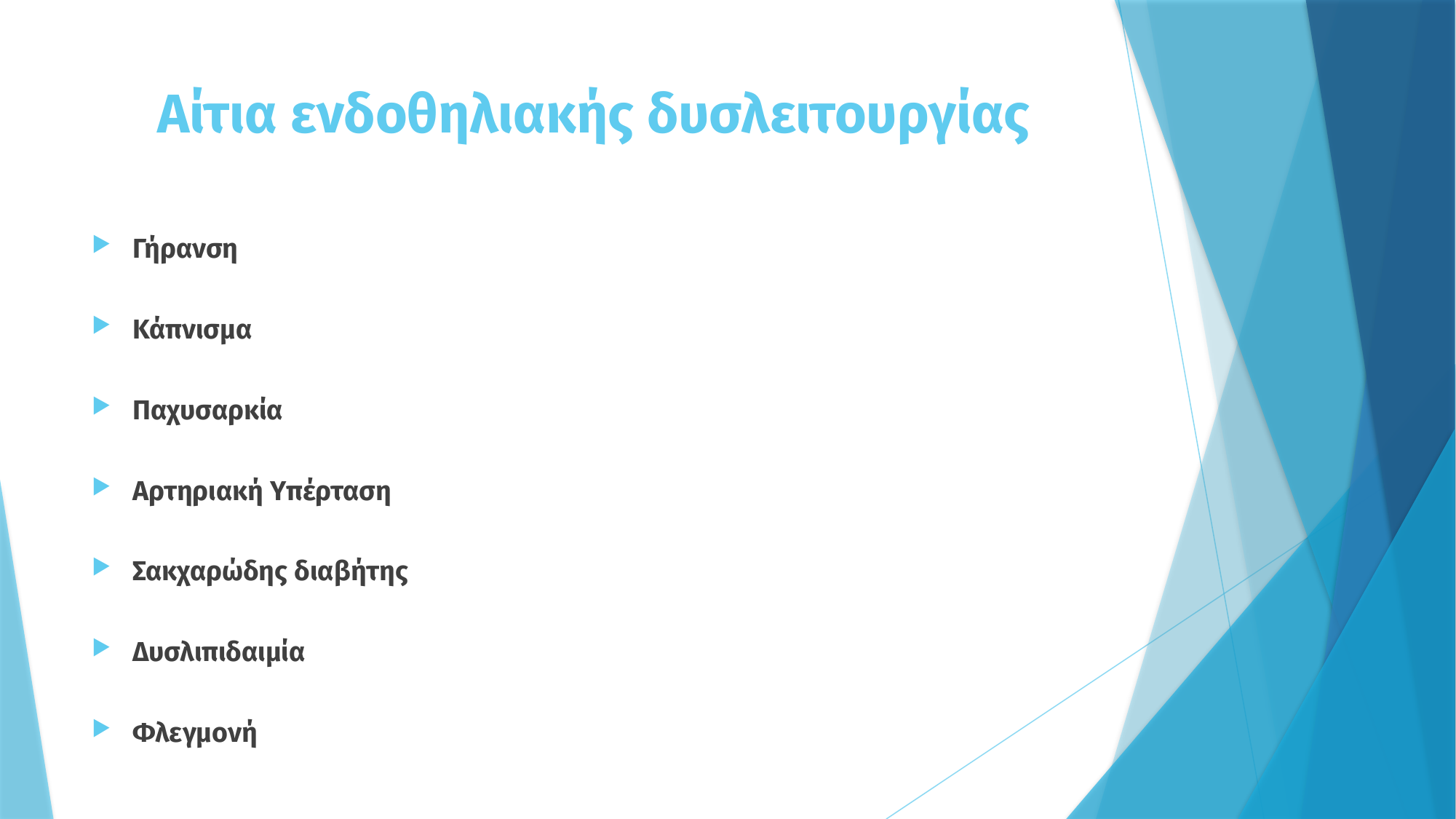

# Αίτια ενδοθηλιακής δυσλειτουργίας
Γήρανση
Κάπνισμα
Παχυσαρκία
Αρτηριακή Υπέρταση
Σακχαρώδης διαβήτης
Δυσλιπιδαιμία
Φλεγμονή